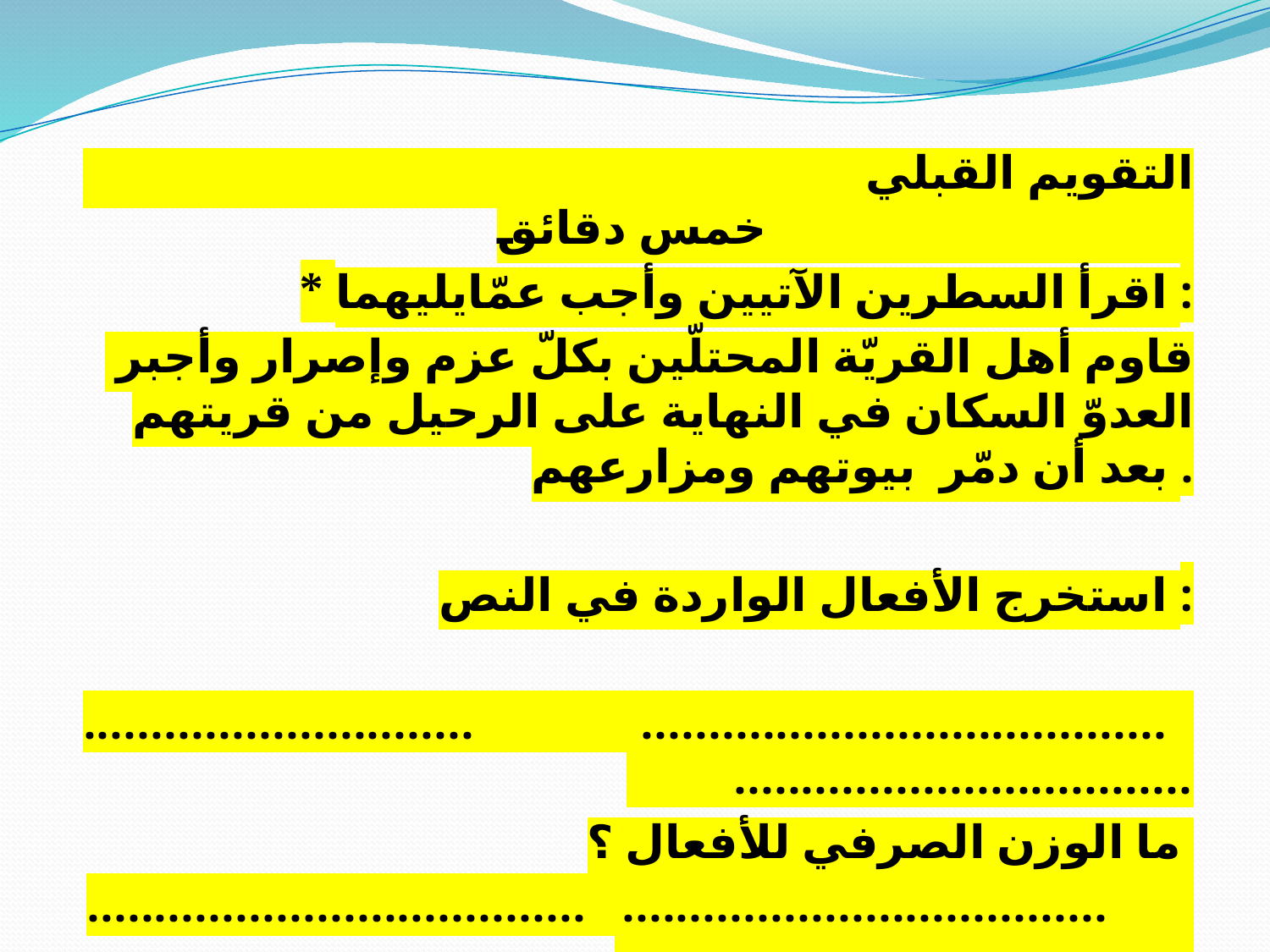

التقويم القبلي                                                                                                      خمس دقائق
* اقرأ السطرين الآتيين وأجب عمّايليهما :
قاوم أهل القريّة المحتلّين بكلّ عزم وإصرار وأجبر  العدوّ السكان في النهاية على الرحيل من قريتهم بعد أن دمّر  بيوتهم ومزارعهم .

استخرج الأفعال الواردة في النص :

.............................              .......................................            ..................................
ما الوزن الصرفي للأفعال ؟
.....................................   ....................................                  ..................................